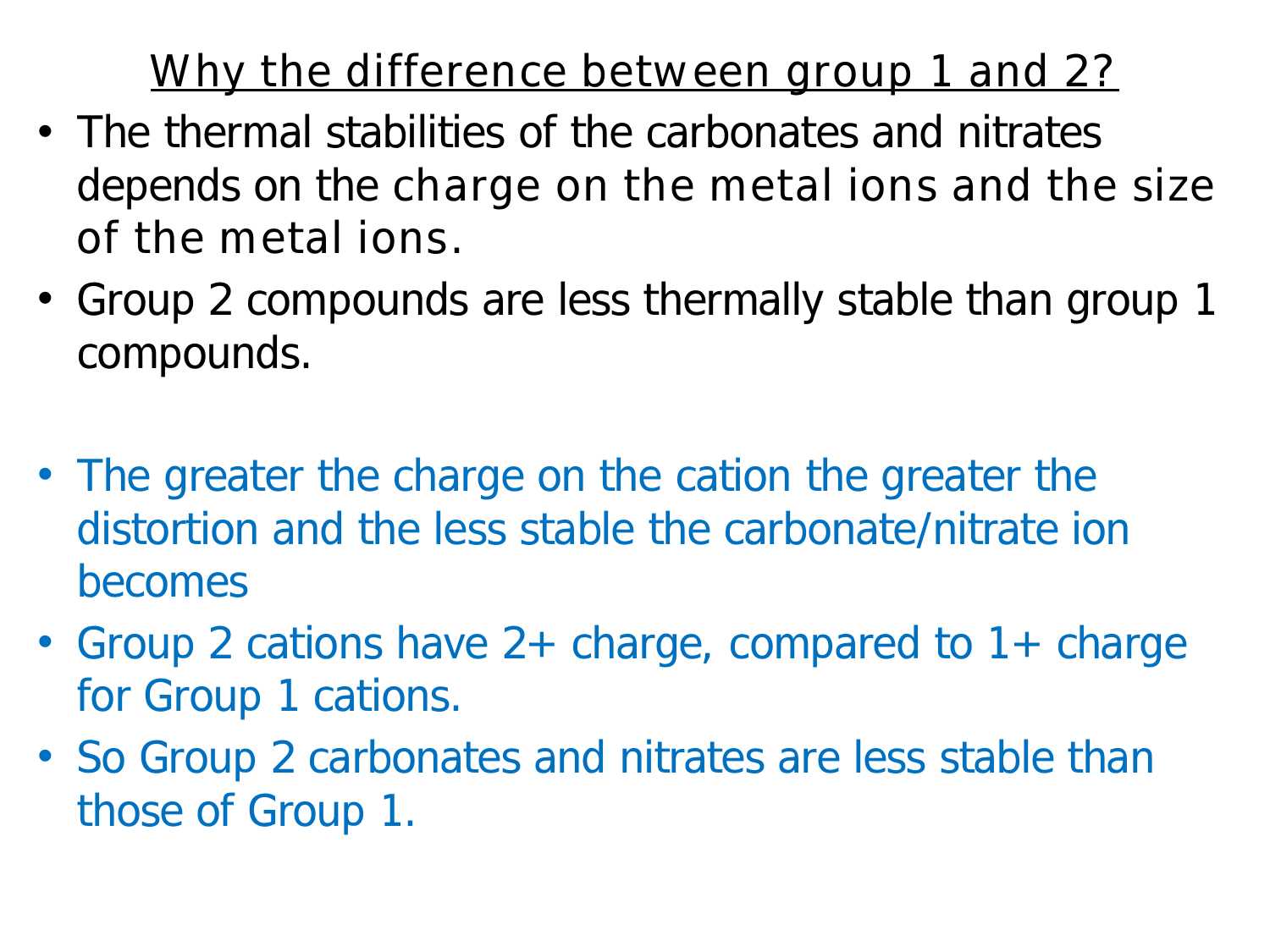

Why the difference between group 1 and 2?
The thermal stabilities of the carbonates and nitrates depends on the charge on the metal ions and the size of the metal ions.
Group 2 compounds are less thermally stable than group 1 compounds.

The greater the charge on the cation the greater the distortion and the less stable the carbonate/nitrate ion becomes
Group 2 cations have 2+ charge, compared to 1+ charge for Group 1 cations.
So Group 2 carbonates and nitrates are less stable than those of Group 1.